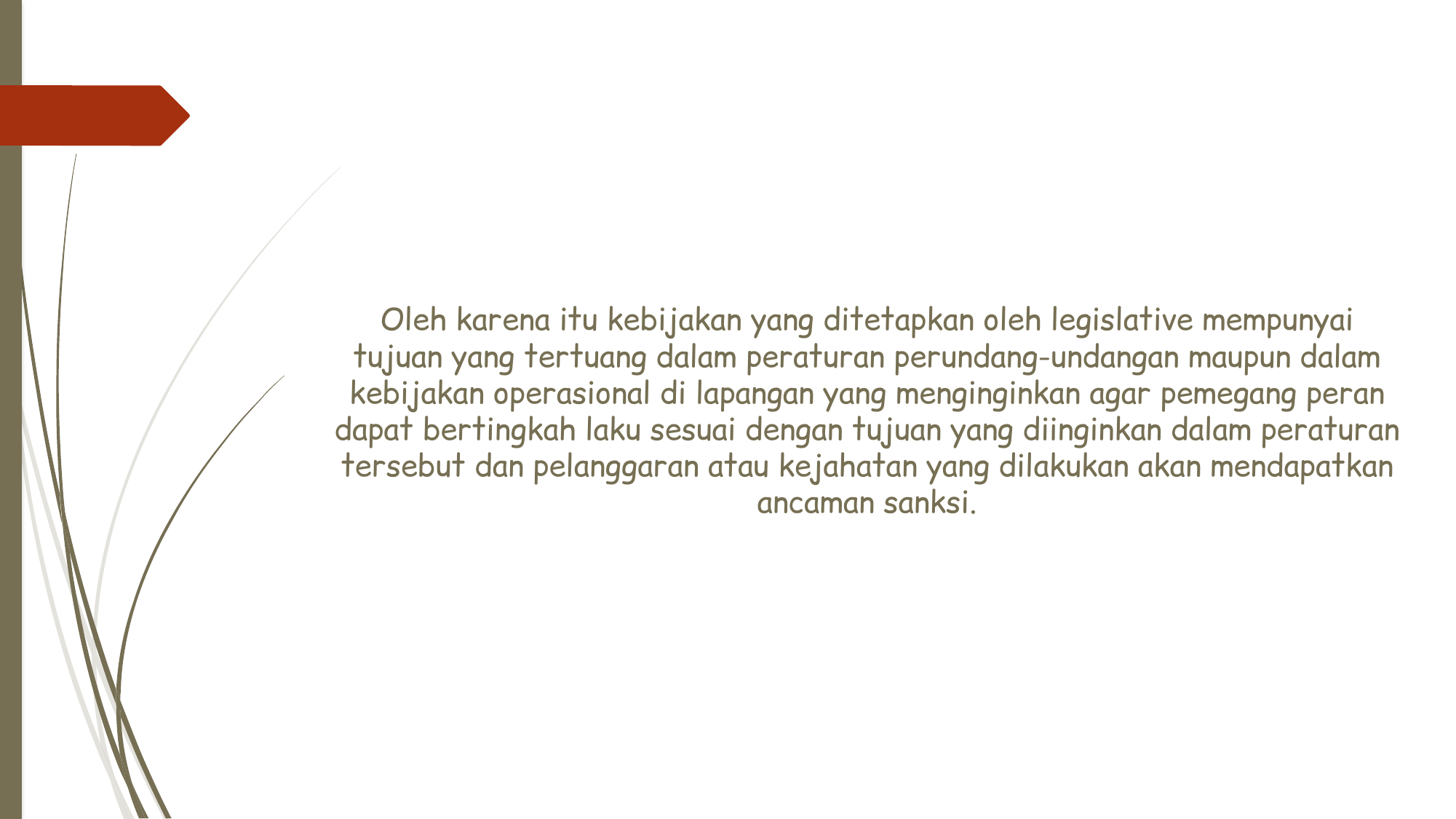

# Oleh karena itu kebijakan yang ditetapkan oleh legislative mempunyai tujuan yang tertuang dalam peraturan perundang-undangan maupun dalam kebijakan operasional di lapangan yang menginginkan agar pemegang peran dapat bertingkah laku sesuai dengan tujuan yang diinginkan dalam peraturan tersebut dan pelanggaran atau kejahatan yang dilakukan akan mendapatkan ancaman sanksi.